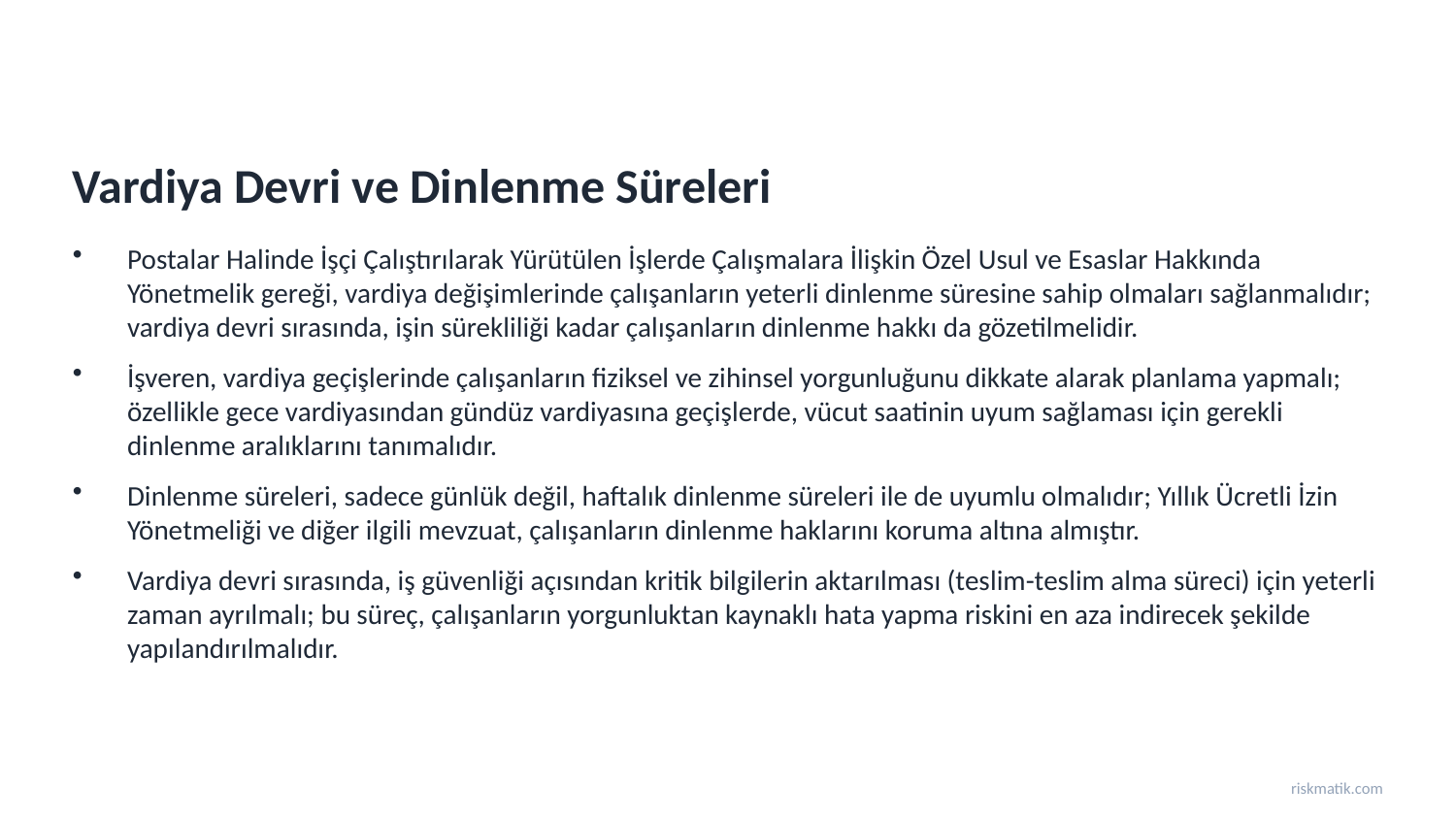

Vardiya Devri ve Dinlenme Süreleri
Postalar Halinde İşçi Çalıştırılarak Yürütülen İşlerde Çalışmalara İlişkin Özel Usul ve Esaslar Hakkında Yönetmelik gereği, vardiya değişimlerinde çalışanların yeterli dinlenme süresine sahip olmaları sağlanmalıdır; vardiya devri sırasında, işin sürekliliği kadar çalışanların dinlenme hakkı da gözetilmelidir.
İşveren, vardiya geçişlerinde çalışanların fiziksel ve zihinsel yorgunluğunu dikkate alarak planlama yapmalı; özellikle gece vardiyasından gündüz vardiyasına geçişlerde, vücut saatinin uyum sağlaması için gerekli dinlenme aralıklarını tanımalıdır.
Dinlenme süreleri, sadece günlük değil, haftalık dinlenme süreleri ile de uyumlu olmalıdır; Yıllık Ücretli İzin Yönetmeliği ve diğer ilgili mevzuat, çalışanların dinlenme haklarını koruma altına almıştır.
Vardiya devri sırasında, iş güvenliği açısından kritik bilgilerin aktarılması (teslim-teslim alma süreci) için yeterli zaman ayrılmalı; bu süreç, çalışanların yorgunluktan kaynaklı hata yapma riskini en aza indirecek şekilde yapılandırılmalıdır.
riskmatik.com